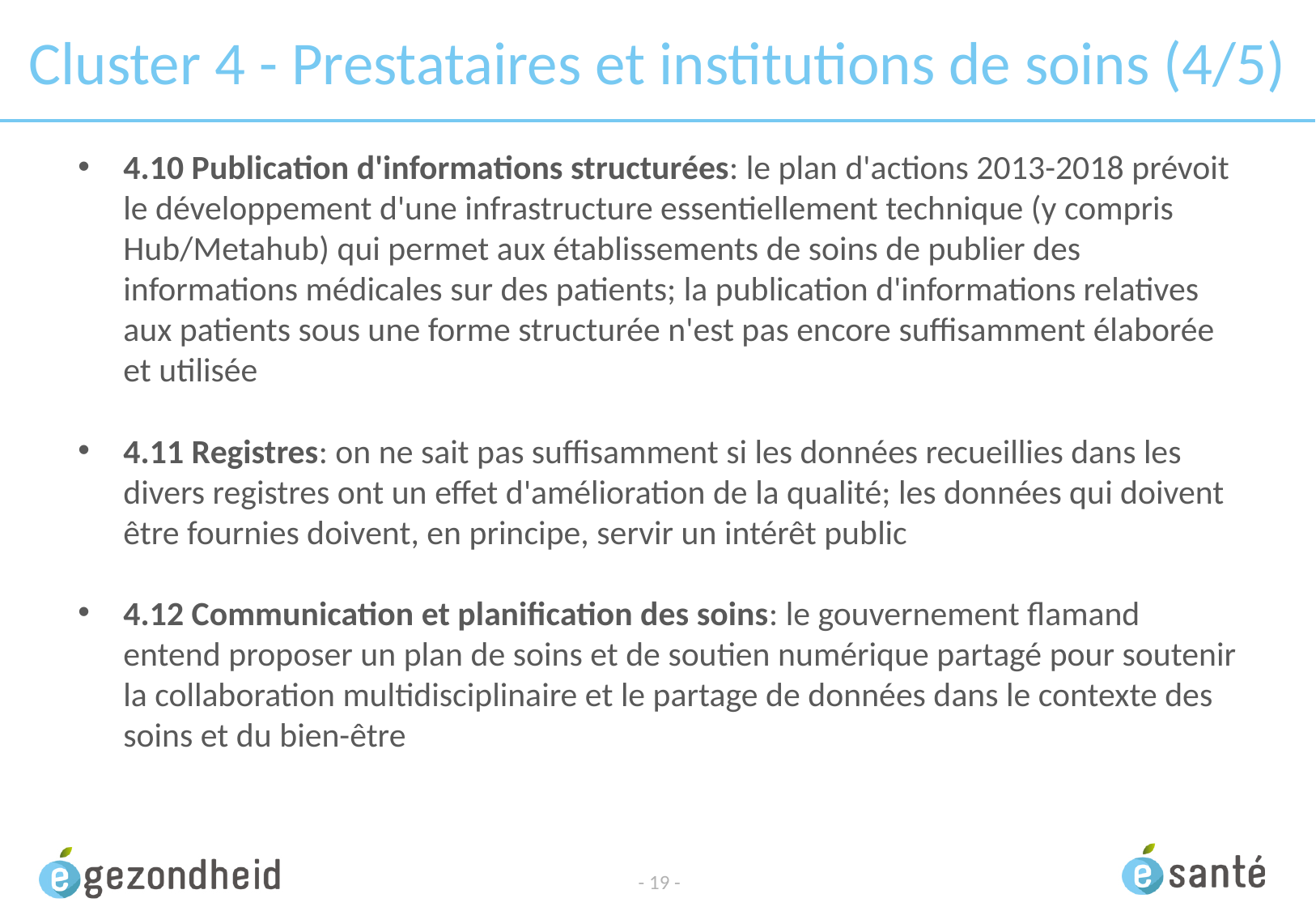

# Cluster 4 - Prestataires et institutions de soins (4/5)
4.10 Publication d'informations structurées: le plan d'actions 2013-2018 prévoit le développement d'une infrastructure essentiellement technique (y compris Hub/Metahub) qui permet aux établissements de soins de publier des informations médicales sur des patients; la publication d'informations relatives aux patients sous une forme structurée n'est pas encore suffisamment élaborée et utilisée

4.11 Registres: on ne sait pas suffisamment si les données recueillies dans les divers registres ont un effet d'amélioration de la qualité; les données qui doivent être fournies doivent, en principe, servir un intérêt public

4.12 Communication et planification des soins: le gouvernement flamand entend proposer un plan de soins et de soutien numérique partagé pour soutenir la collaboration multidisciplinaire et le partage de données dans le contexte des soins et du bien-être
- 19 -